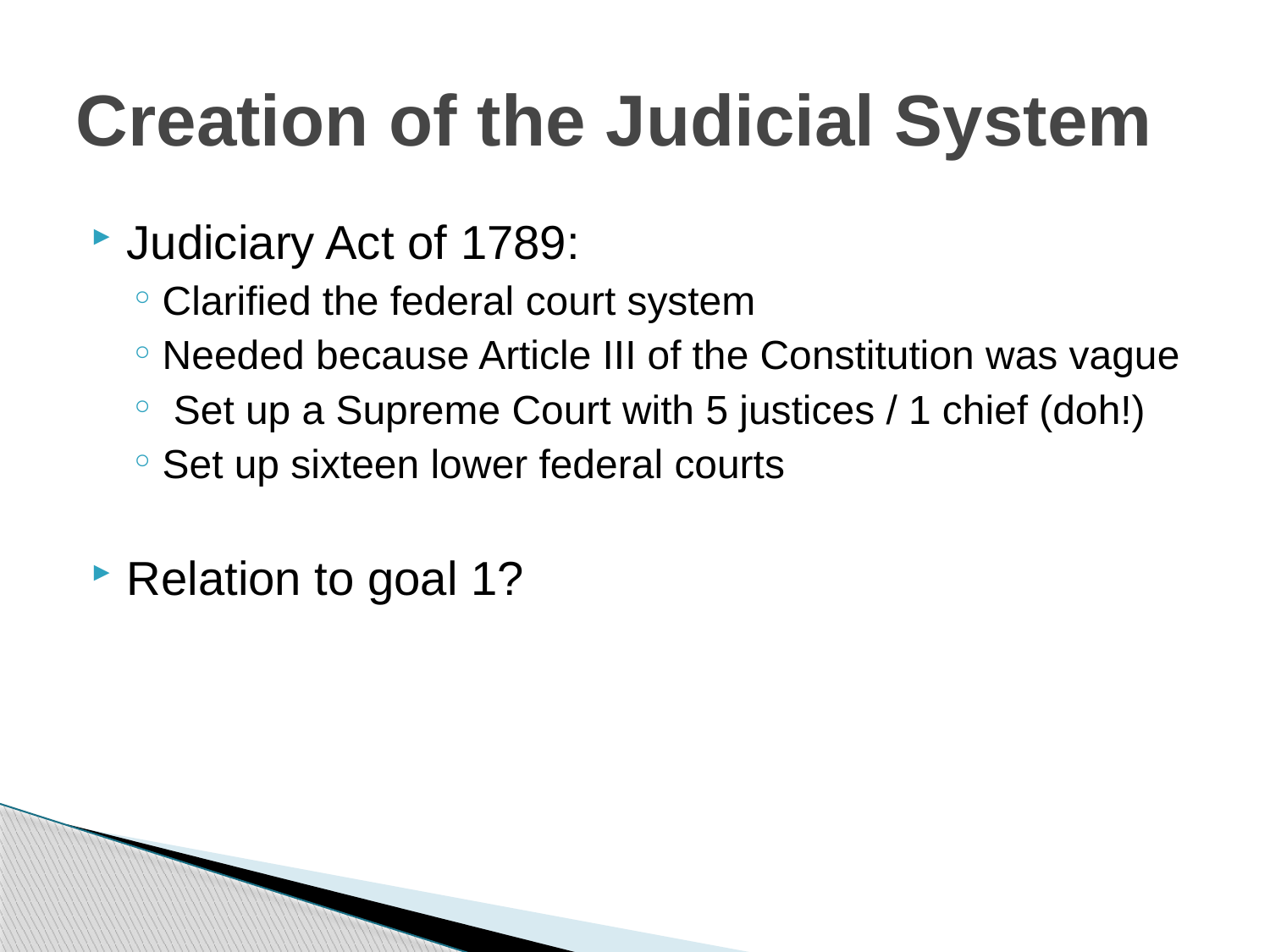

# Creation of the Judicial System
Judiciary Act of 1789:
Clarified the federal court system
Needed because Article III of the Constitution was vague
 Set up a Supreme Court with 5 justices / 1 chief (doh!)
Set up sixteen lower federal courts

Relation to goal 1?